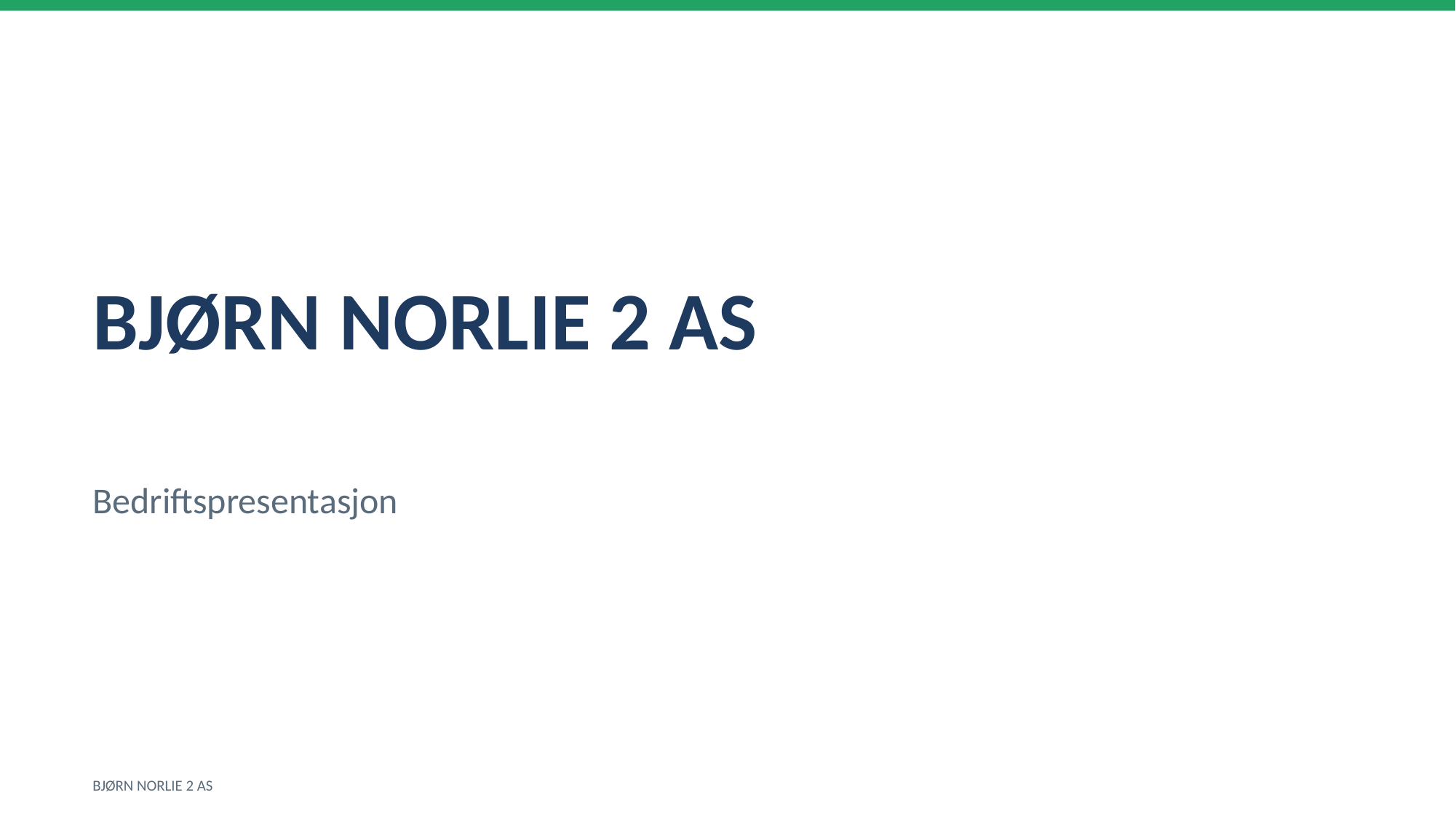

BJØRN NORLIE 2 AS
Bedriftspresentasjon
BJØRN NORLIE 2 AS